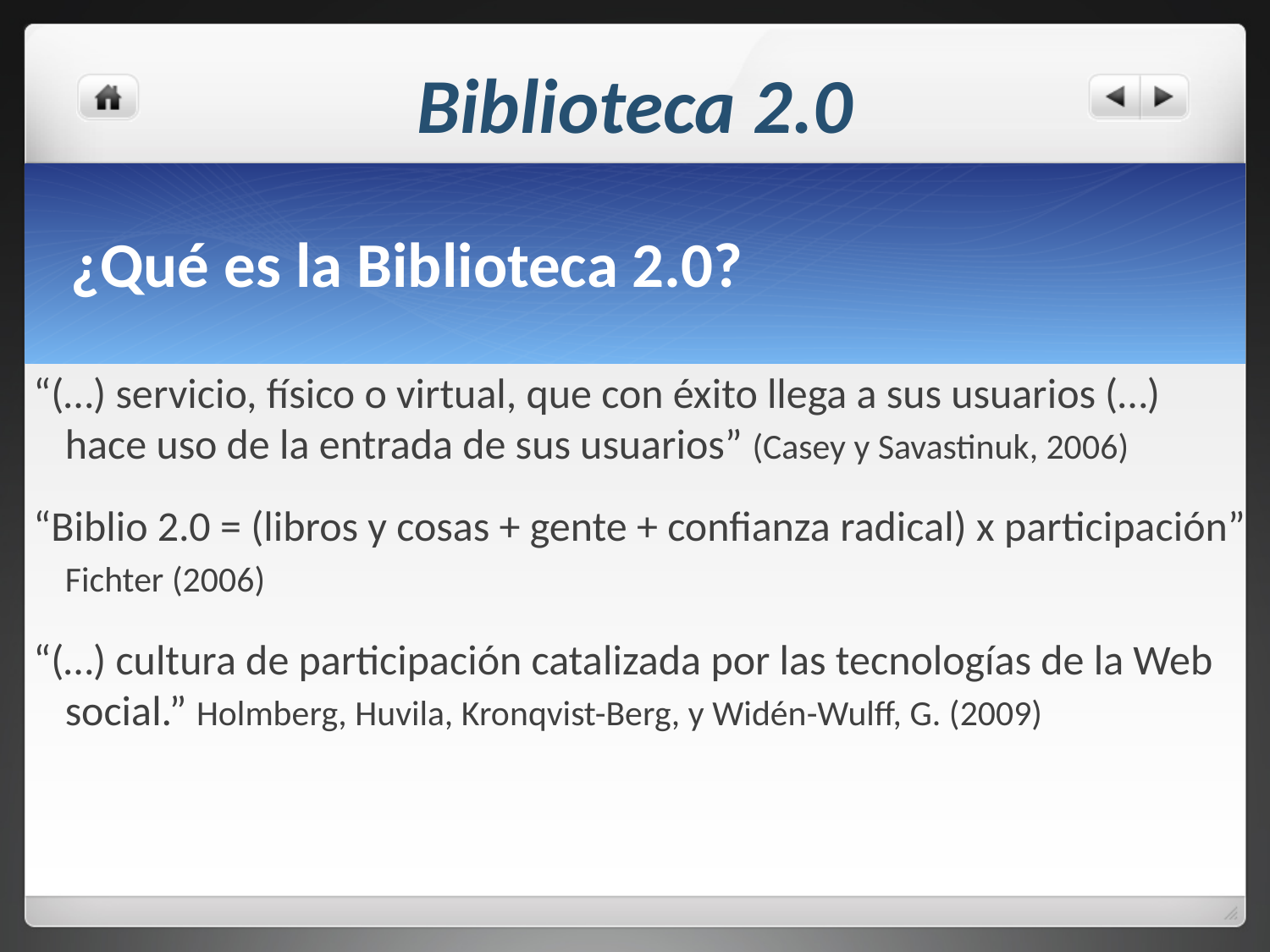

Biblioteca 2.0
# ¿Qué es la Biblioteca 2.0?
“(…) servicio, físico o virtual, que con éxito llega a sus usuarios (…) hace uso de la entrada de sus usuarios” (Casey y Savastinuk, 2006)
“Biblio 2.0 = (libros y cosas + gente + confianza radical) x participación” Fichter (2006)
“(…) cultura de participación catalizada por las tecnologías de la Web social.” Holmberg, Huvila, Kronqvist-Berg, y Widén-Wulff, G. (2009)